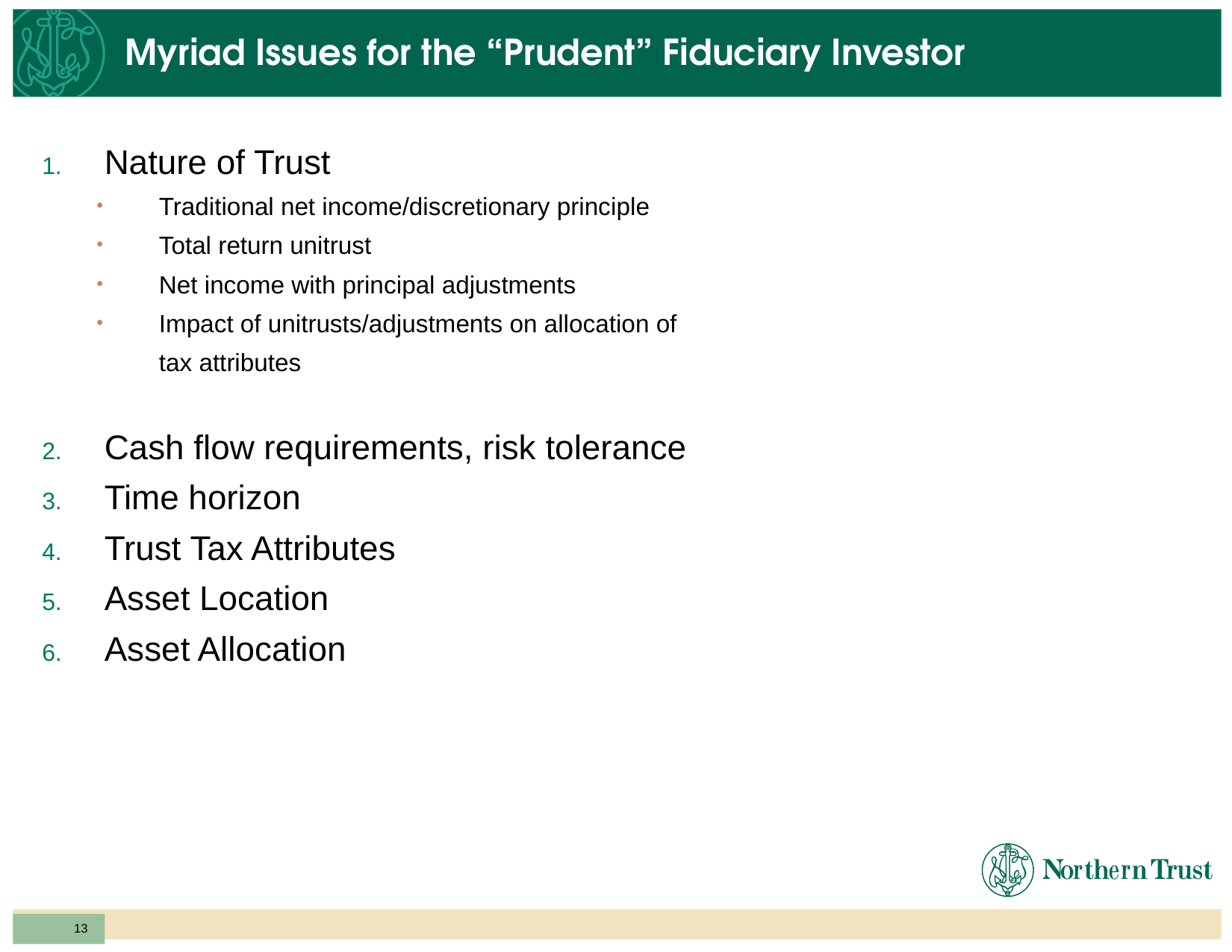

# Myriad Issues for the “Prudent” Fiduciary Investor
Nature of Trust
Traditional net income/discretionary principle
Total return unitrust
Net income with principal adjustments
Impact of unitrusts/adjustments on allocation of
	tax attributes

Cash flow requirements, risk tolerance
Time horizon
Trust Tax Attributes
Asset Location
Asset Allocation